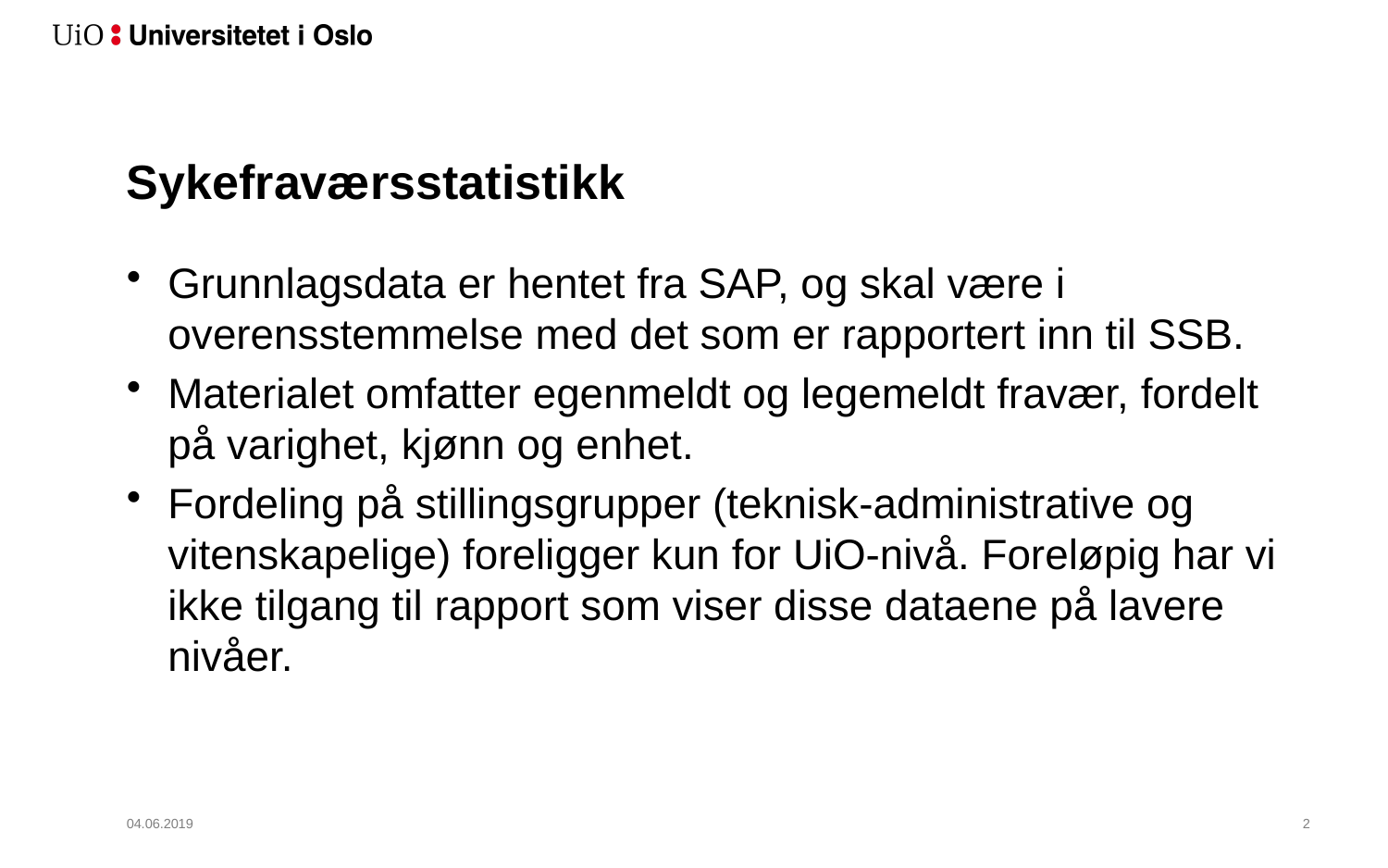

# Sykefraværsstatistikk
Grunnlagsdata er hentet fra SAP, og skal være i overensstemmelse med det som er rapportert inn til SSB.
Materialet omfatter egenmeldt og legemeldt fravær, fordelt på varighet, kjønn og enhet.
Fordeling på stillingsgrupper (teknisk-administrative og vitenskapelige) foreligger kun for UiO-nivå. Foreløpig har vi ikke tilgang til rapport som viser disse dataene på lavere nivåer.

04.06.2019
2